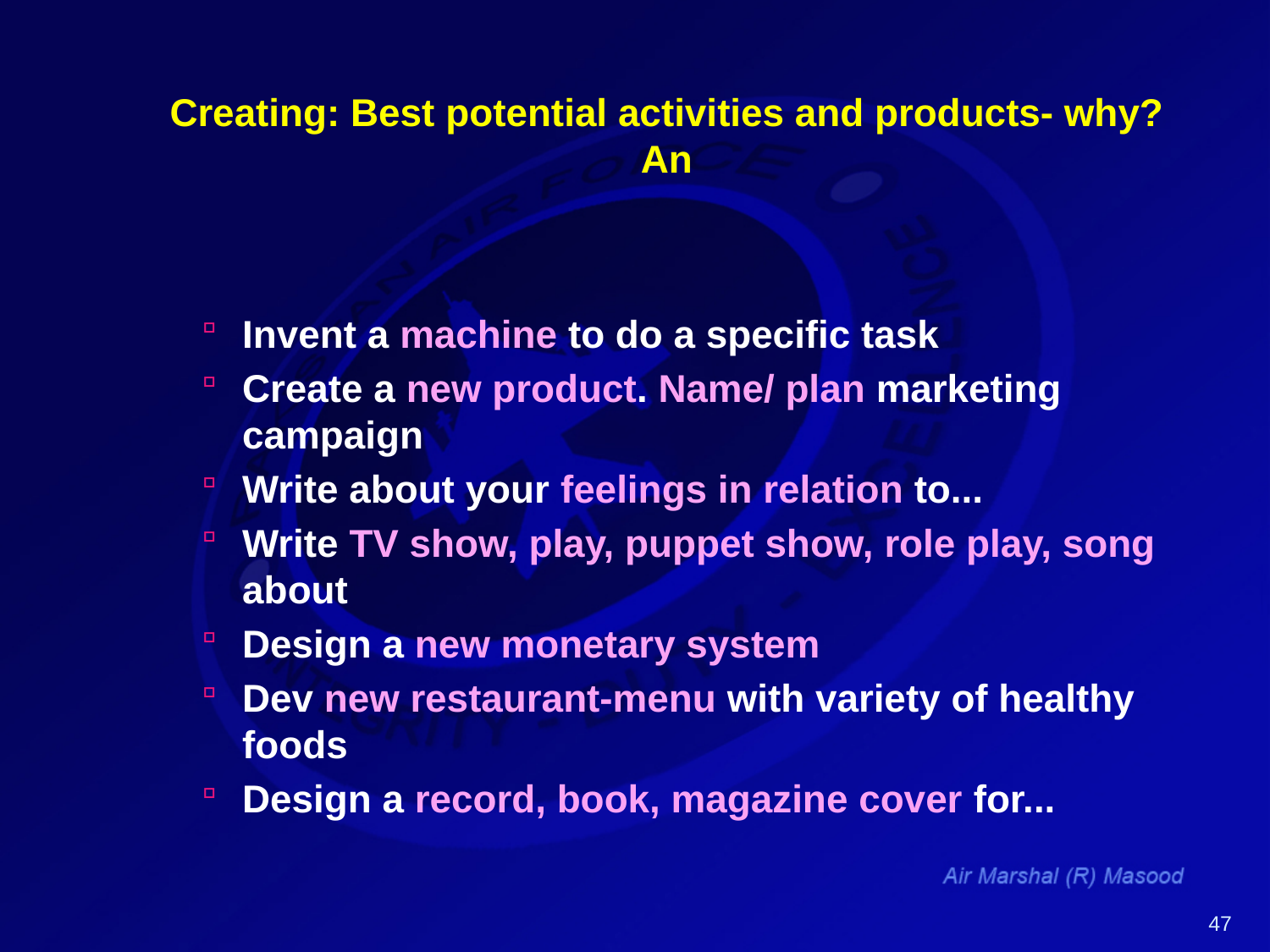

# Creating: Best potential activities and products- why? An
Invent a machine to do a specific task
Create a new product. Name/ plan marketing campaign
Write about your feelings in relation to...
Write TV show, play, puppet show, role play, song  about
Design a new monetary system
Dev new restaurant-menu with variety of healthy foods
Design a record, book, magazine cover for...
47